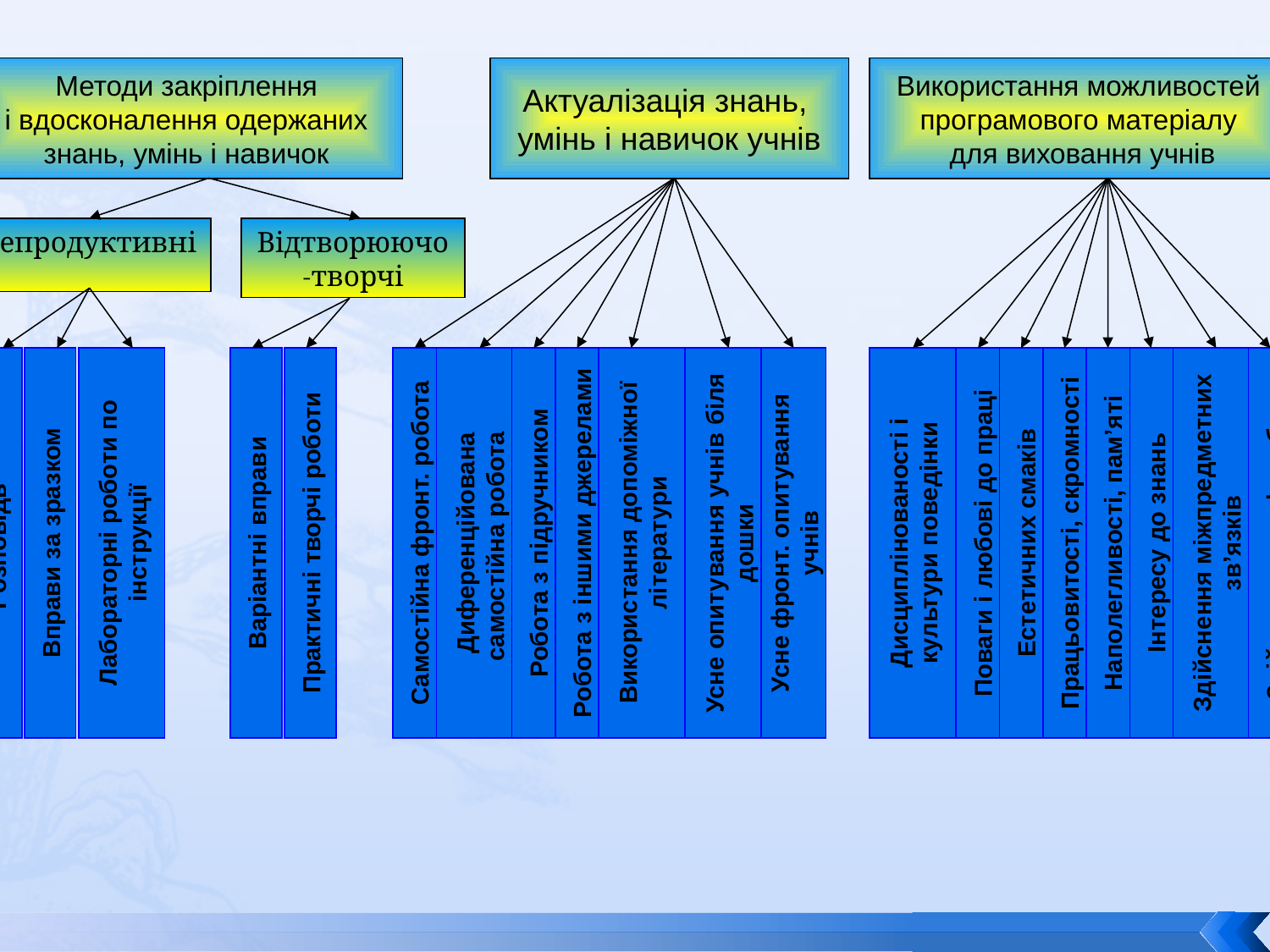

Методи закріплення
 і вдосконалення одержаних
знань, умінь і навичок
Актуалізація знань,
умінь і навичок учнів
Використання можливостей
програмового матеріалу
для виховання учнів
#

Репродуктивні
Відтворюючо-творчі

Лабораторні роботи по інструкції
Диференційована самостійна робота
Використання допоміжної літератури
Усне опитування учнів біля дошки
Дисциплінованості і культури поведінки
Здійснення міжпредметних зв’язків
Усне фронт. опитування учнів
Розповідь
Вправи за зразком
Варіантні вправи
Практичні творчі роботи
Самостійна фронт. робота
Робота з підручником
Робота з іншими джерелами
Поваги і любові до праці
Естетичних смаків
Працьовитості, скромності
Наполегливості, пам’яті
Інтересу до знань
Здійснення проф. роботи